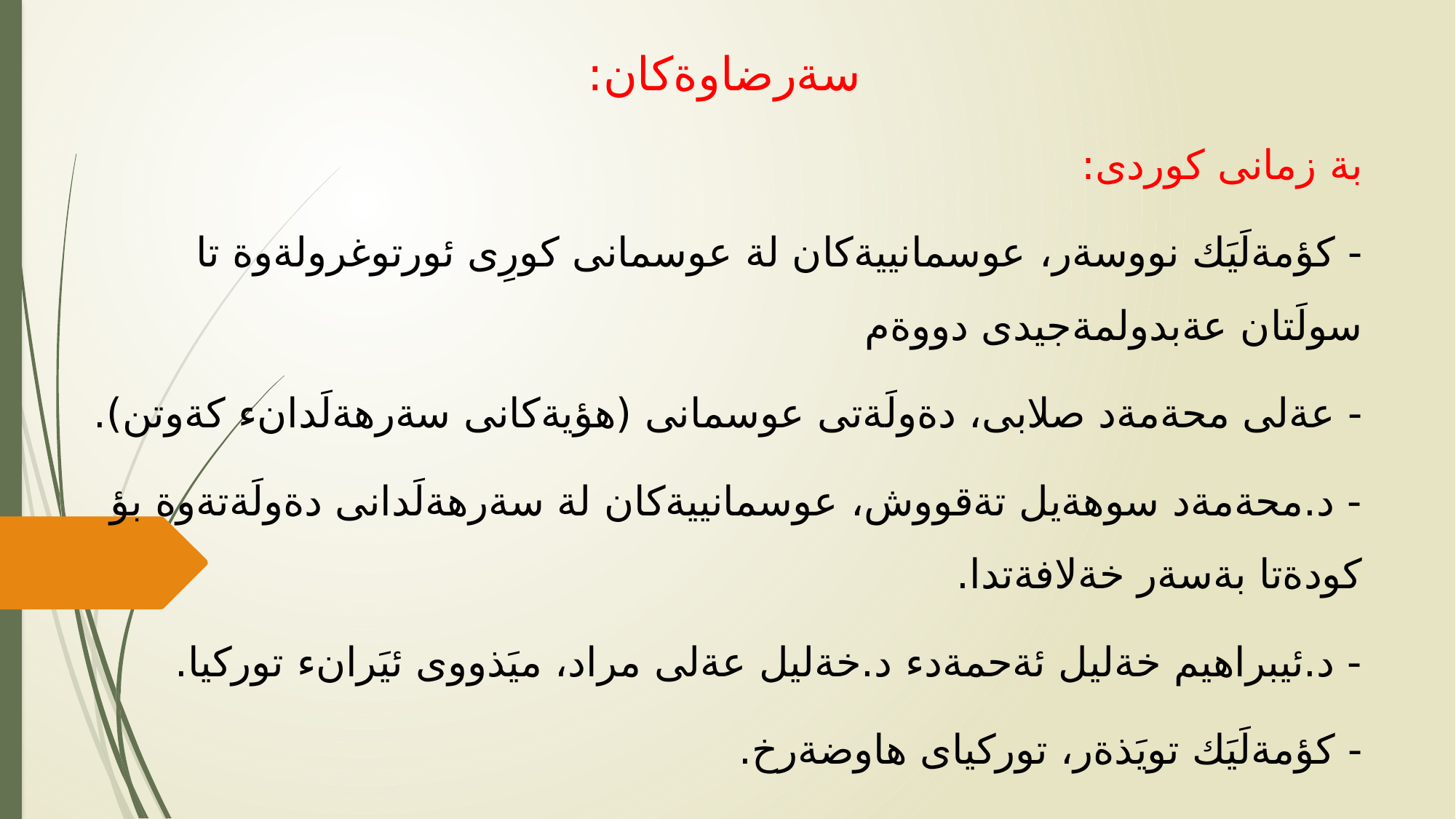

سةرضاوةكان:
بة زمانى كوردى:
- كؤمةلَيَك نووسةر، عوسمانييةكان لة عوسمانى كورِى ئورتوغرولةوة تا سولَتان عةبدولمةجيدى دووةم
- عةلى محةمةد صلابى، دةولَةتى عوسمانى (هؤيةكانى سةرهةلَدانء كةوتن).
- د.محةمةد سوهةيل تةقووش، عوسمانييةكان لة سةرهةلَدانى دةولَةتةوة بؤ كودةتا بةسةر خةلافةتدا.
- د.ئيبراهيم خةليل ئةحمةدء د.خةليل عةلى مراد، ميَذووى ئيَرانء توركيا.
- كؤمةلَيَك تويَذةر، توركياى هاوضةرخ.